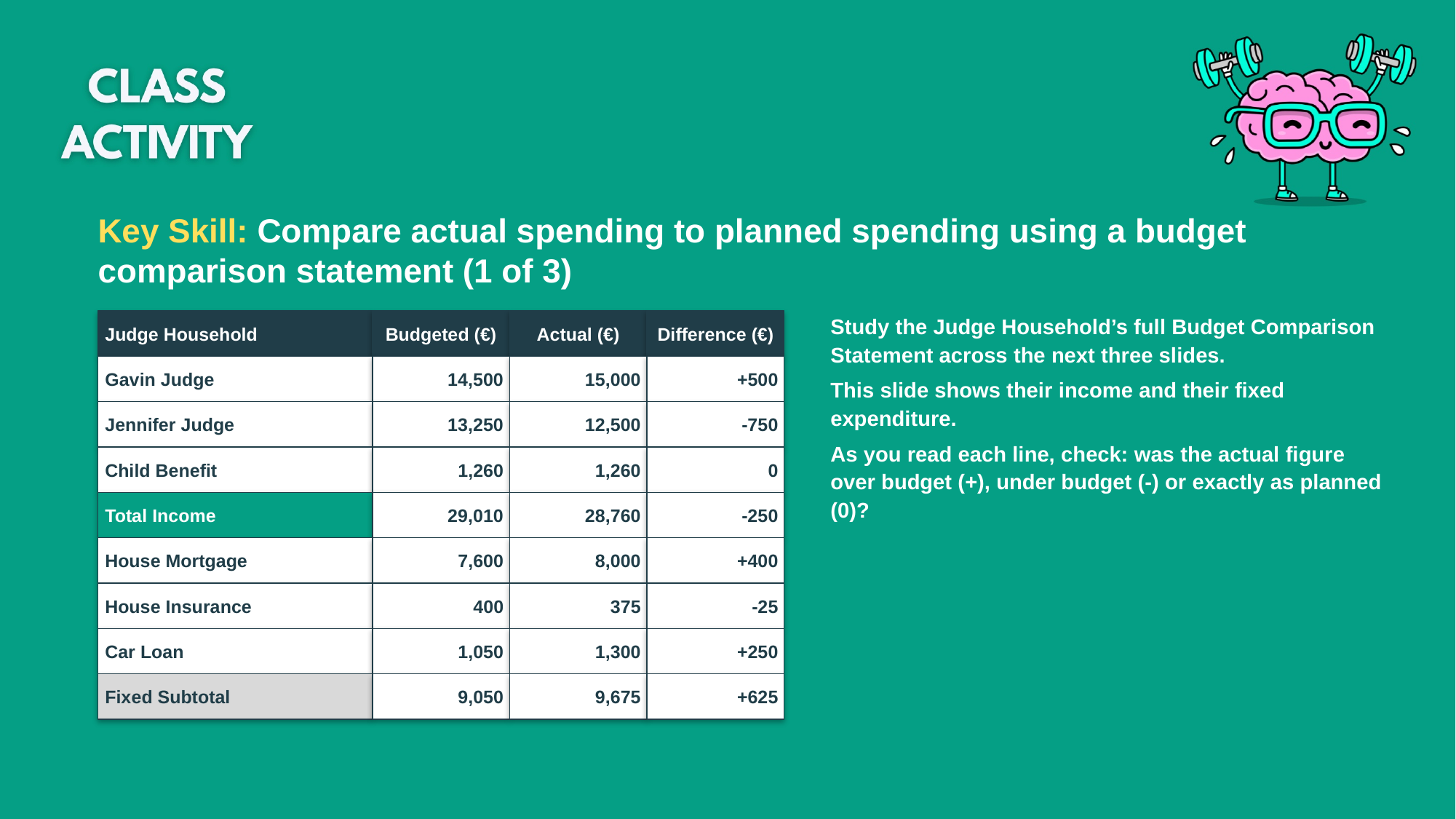

Key Skill: Compare actual spending to planned spending using a budget comparison statement (1 of 3)
Judge Household
Budgeted (€)
Actual (€)
Difference (€)
Study the Judge Household’s full Budget Comparison Statement across the next three slides.
This slide shows their income and their fixed expenditure.
As you read each line, check: was the actual figure over budget (+), under budget (-) or exactly as planned (0)?
14,500
15,000
+500
Gavin Judge

13,250
12,500
-750
Jennifer Judge

1,260
1,260
0
Child Benefit

29,010
28,760
-250
Total Income

7,600
8,000
+400
House Mortgage

400
375
-25
House Insurance

1,050
1,300
+250
Car Loan

9,050
9,675
+625
Fixed Subtotal